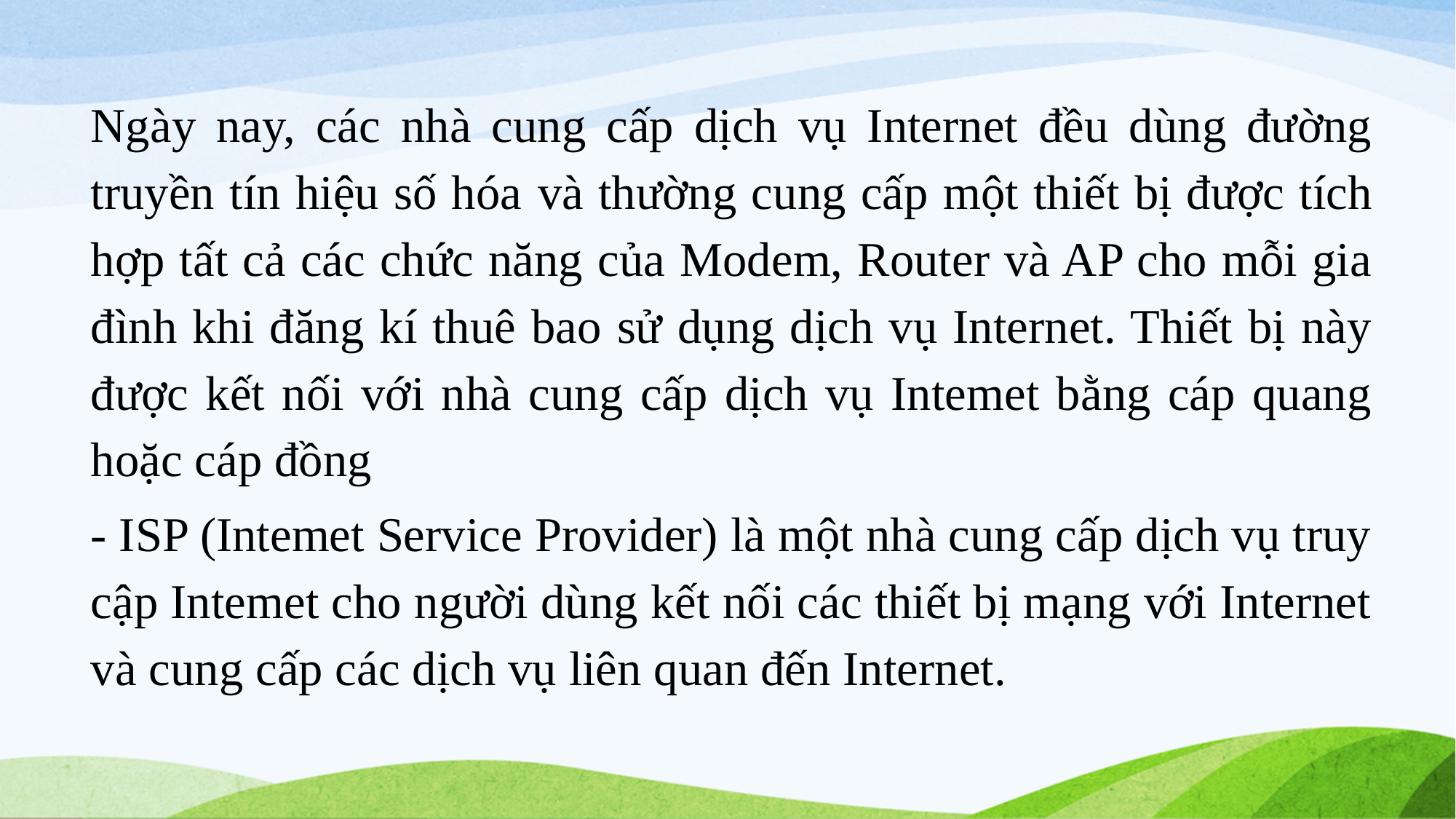

Ngày nay, các nhà cung cấp dịch vụ Internet đều dùng đường truyền tín hiệu số hóa và thường cung cấp một thiết bị được tích hợp tất cả các chức năng của Modem, Router và AP cho mỗi gia đình khi đăng kí thuê bao sử dụng dịch vụ Internet. Thiết bị này được kết nối với nhà cung cấp dịch vụ Intemet bằng cáp quang hoặc cáp đồng
- ISP (Intemet Service Provider) là một nhà cung cấp dịch vụ truy cập Intemet cho người dùng kết nối các thiết bị mạng với Internet và cung cấp các dịch vụ liên quan đến Internet.